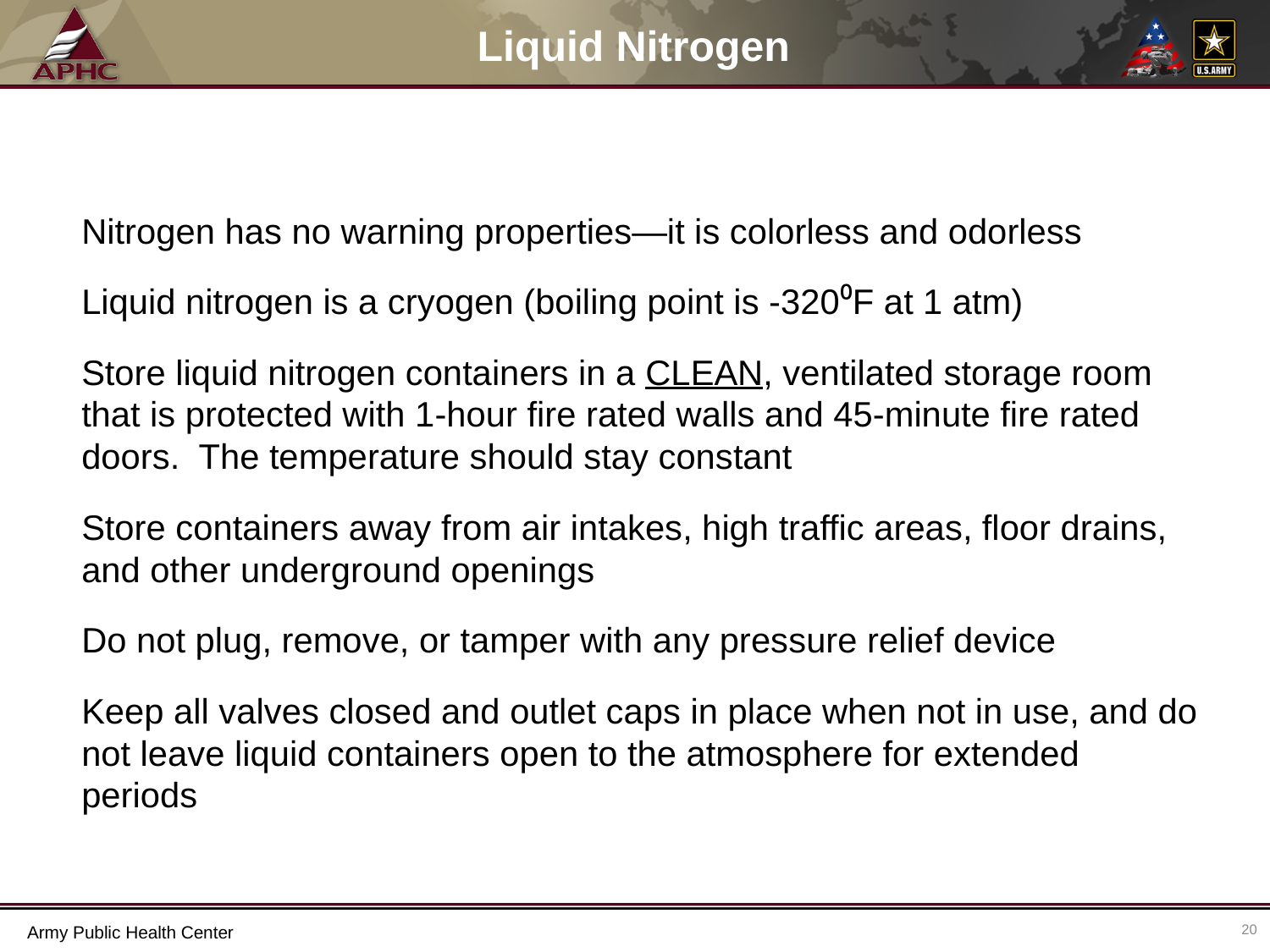

# Liquid Nitrogen
Nitrogen has no warning properties—it is colorless and odorless
Liquid nitrogen is a cryogen (boiling point is -320⁰F at 1 atm)
Store liquid nitrogen containers in a CLEAN, ventilated storage room that is protected with 1-hour fire rated walls and 45-minute fire rated doors.  The temperature should stay constant
Store containers away from air intakes, high traffic areas, floor drains, and other underground openings
Do not plug, remove, or tamper with any pressure relief device
Keep all valves closed and outlet caps in place when not in use, and do not leave liquid containers open to the atmosphere for extended periods

20